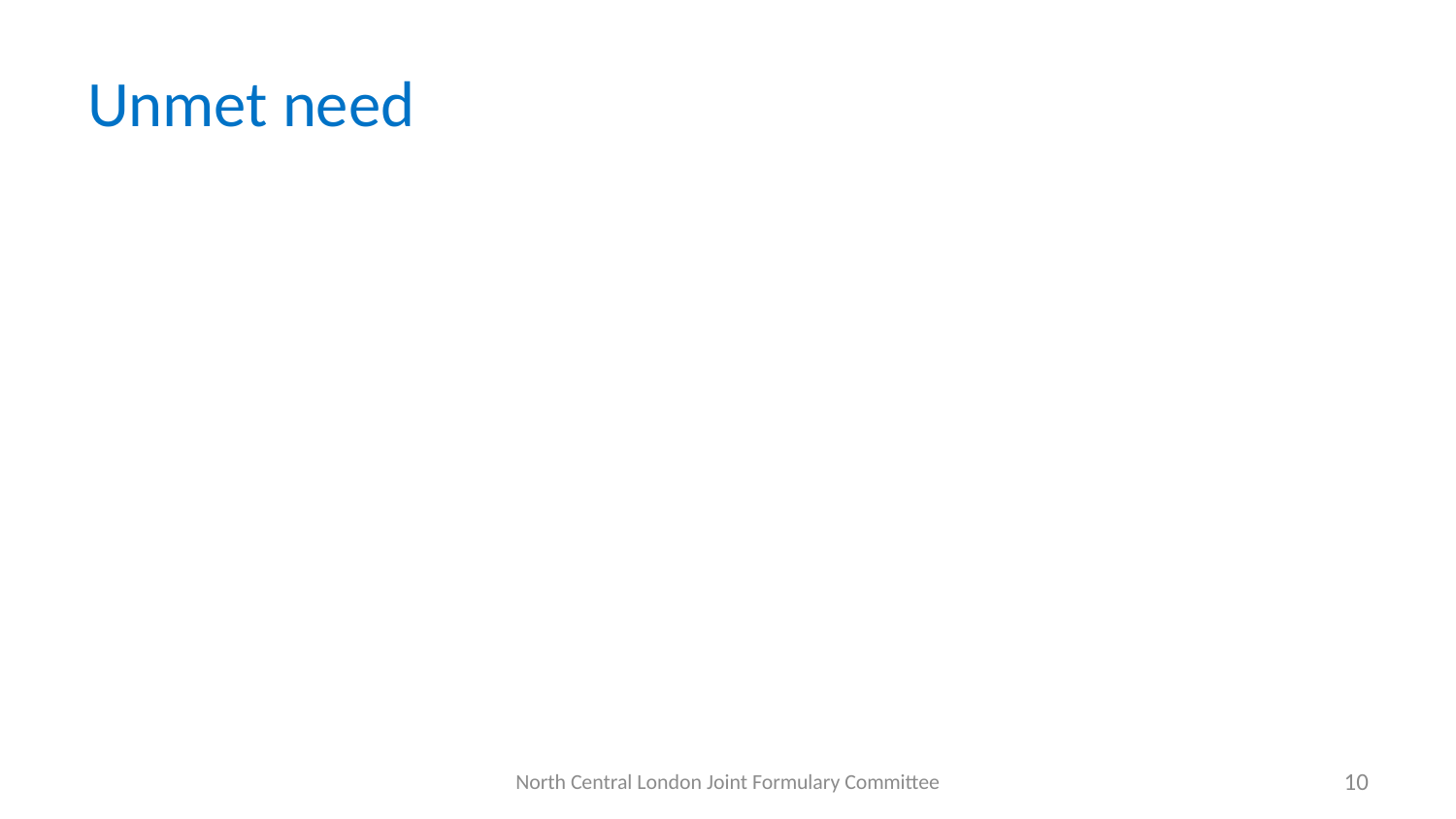

# Unmet need

North Central London Joint Formulary Committee
10